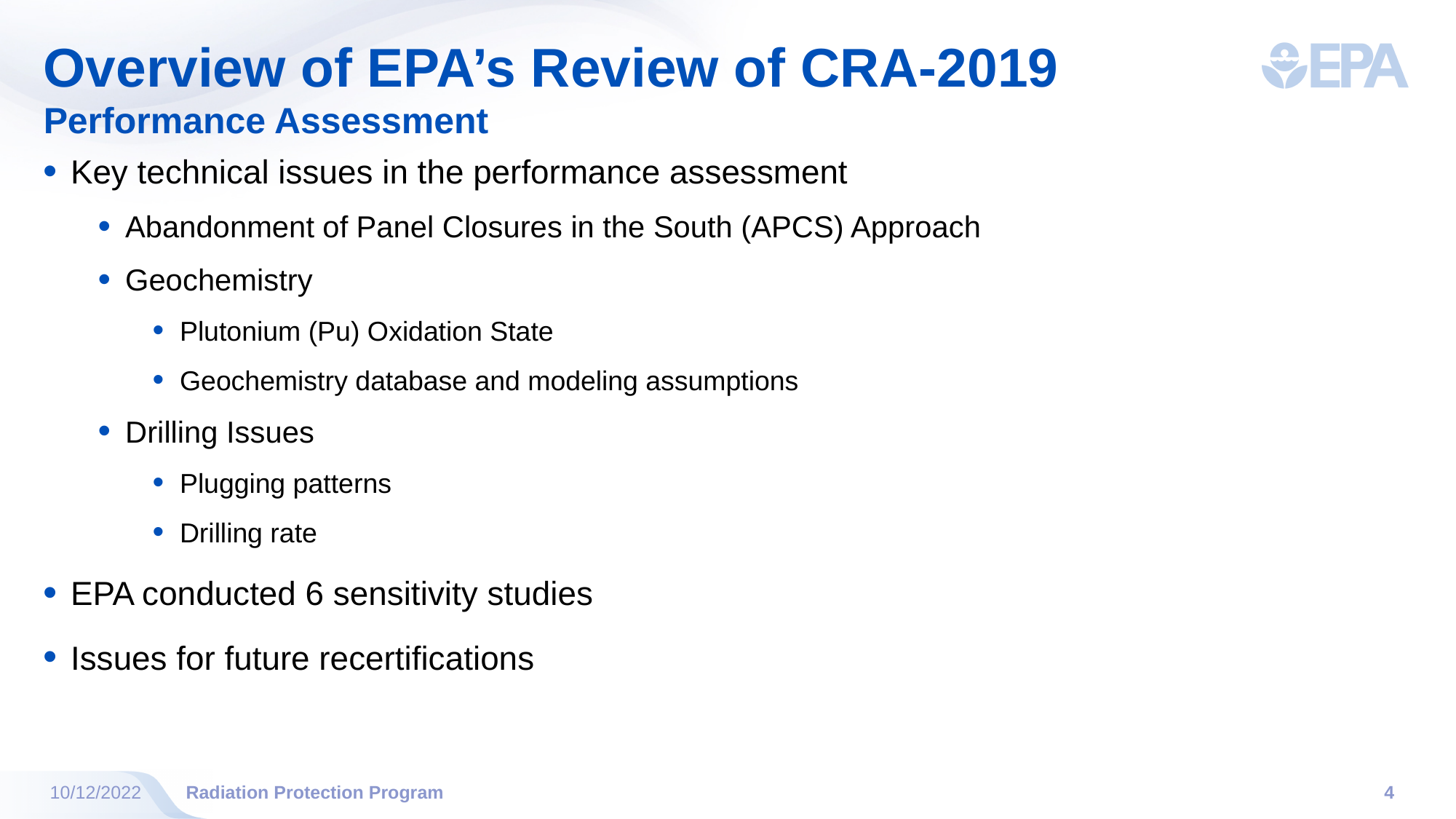

# Overview of EPA’s Review of CRA-2019
Performance Assessment
Key technical issues in the performance assessment
Abandonment of Panel Closures in the South (APCS) Approach
Geochemistry
Plutonium (Pu) Oxidation State
Geochemistry database and modeling assumptions
Drilling Issues
Plugging patterns
Drilling rate
EPA conducted 6 sensitivity studies
Issues for future recertifications
10/12/2022
Radiation Protection Program
4